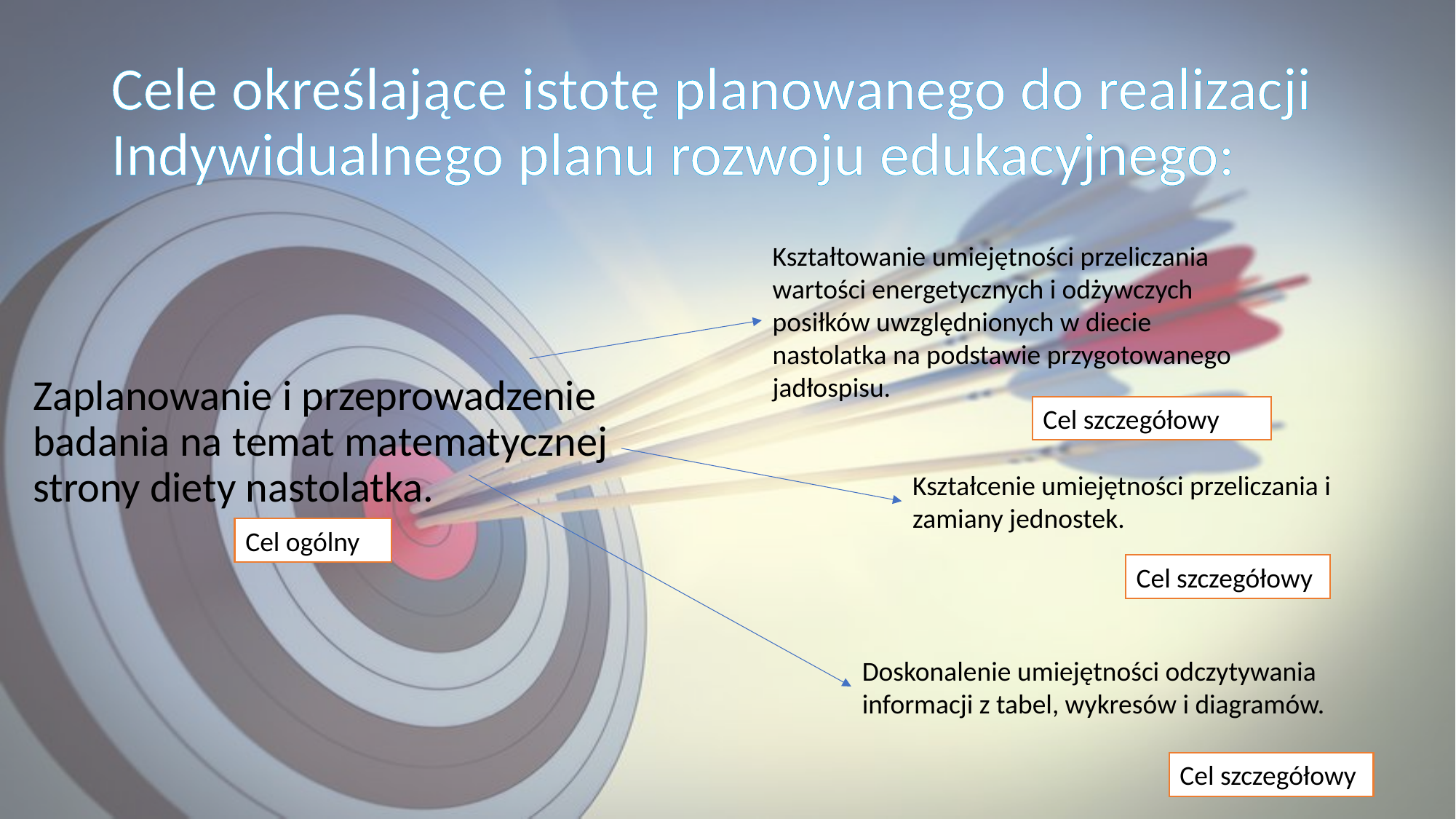

# Cele określające istotę planowanego do realizacji Indywidualnego planu rozwoju edukacyjnego:
Kształtowanie umiejętności przeliczania
wartości energetycznych i odżywczych
posiłków uwzględnionych w diecie
nastolatka na podstawie przygotowanego
jadłospisu.
Zaplanowanie i przeprowadzenie badania na temat matematycznej strony diety nastolatka.
Cel szczegółowy
Kształcenie umiejętności przeliczania i
zamiany jednostek.
Cel ogólny
Cel szczegółowy
Doskonalenie umiejętności odczytywania
informacji z tabel, wykresów i diagramów.
Cel szczegółowy